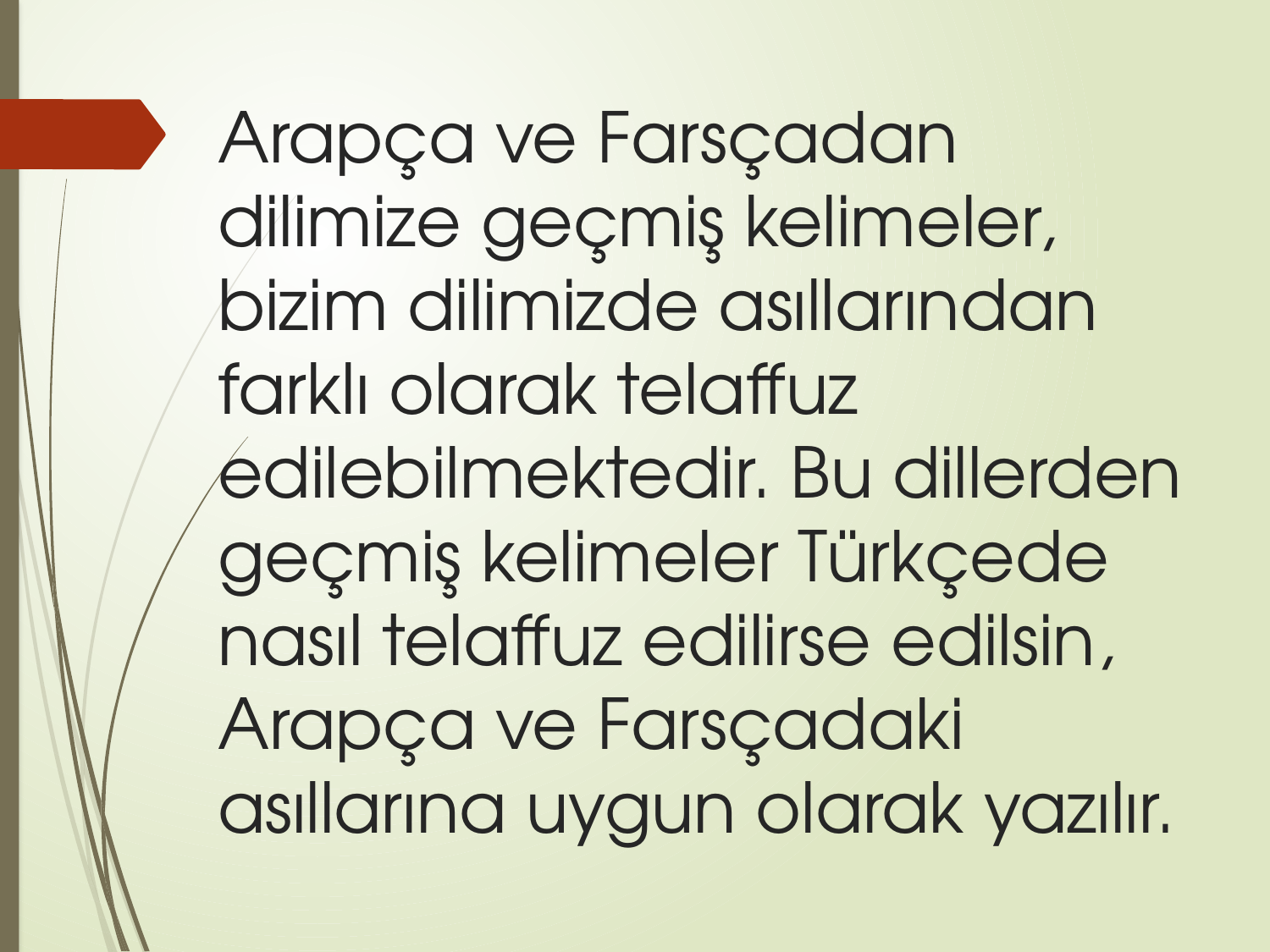

# Arapça ve Farsçadan dilimize geçmiş kelimeler, bizim dilimizde asıllarından farklı olarak telaffuz edilebilmektedir. Bu dillerden geçmiş kelimeler Türkçede nasıl telaffuz edilirse edilsin, Arapça ve Farsçadaki asıllarına uygun olarak yazılır.